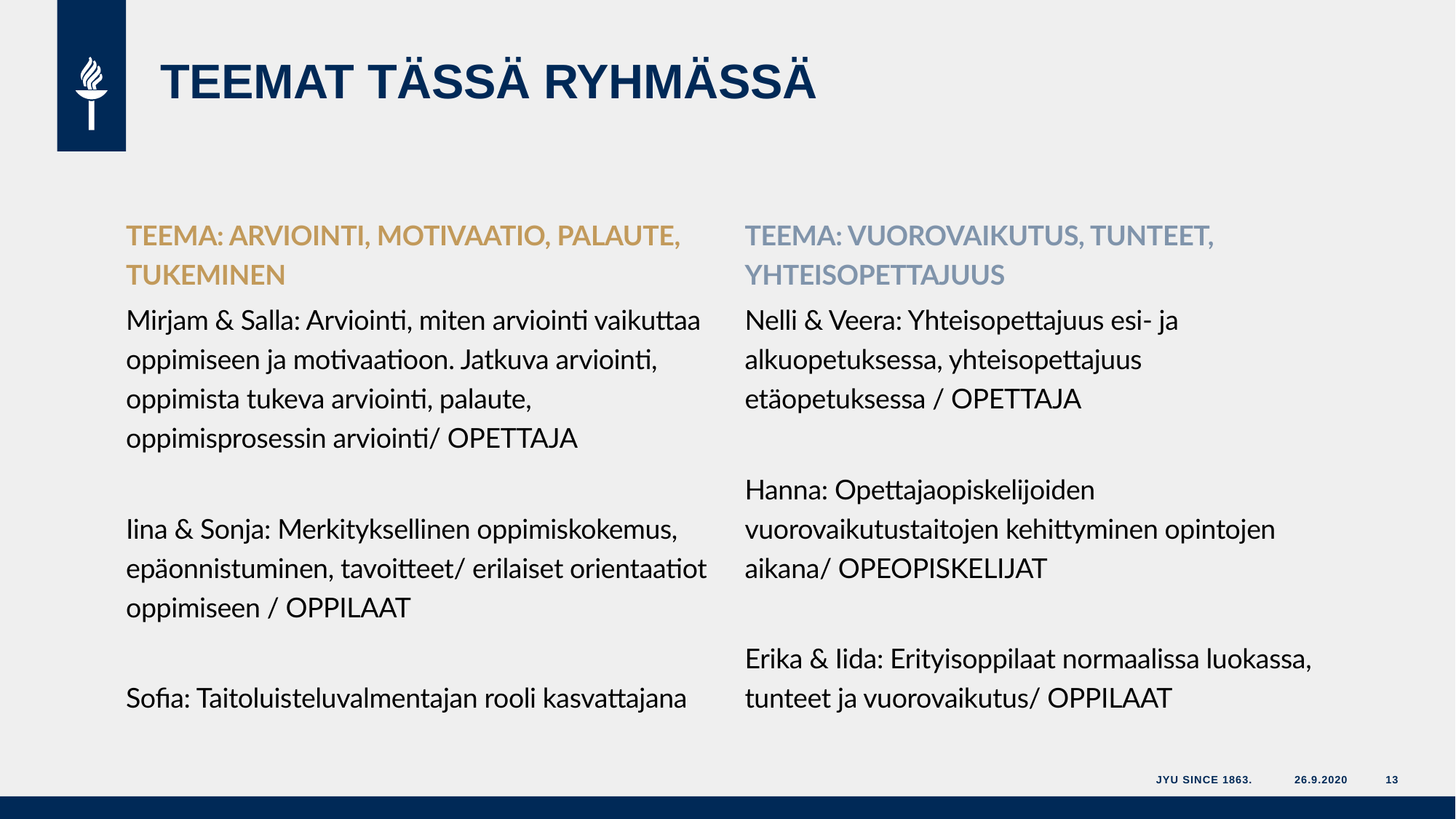

# TEEMAT TÄSSÄ RYHMÄSSÄ
TEEMA: VUOROVAIKUTUS, TUNTEET, YHTEISOPETTAJUUS
Nelli & Veera: Yhteisopettajuus esi- ja alkuopetuksessa, yhteisopettajuus etäopetuksessa / OPETTAJA

Hanna: Opettajaopiskelijoiden vuorovaikutustaitojen kehittyminen opintojen aikana/ OPEOPISKELIJAT

Erika & Iida: Erityisoppilaat normaalissa luokassa, tunteet ja vuorovaikutus/ OPPILAAT

TEEMA: ARVIOINTI, MOTIVAATIO, PALAUTE, TUKEMINEN
Mirjam & Salla: Arviointi, miten arviointi vaikuttaa oppimiseen ja motivaatioon. Jatkuva arviointi, oppimista tukeva arviointi, palaute, oppimisprosessin arviointi/ OPETTAJA

Iina & Sonja: Merkityksellinen oppimiskokemus, epäonnistuminen, tavoitteet/ erilaiset orientaatiot oppimiseen / OPPILAAT

Sofia: Taitoluisteluvalmentajan rooli kasvattajana

JYU Since 1863.
26.9.2020
13